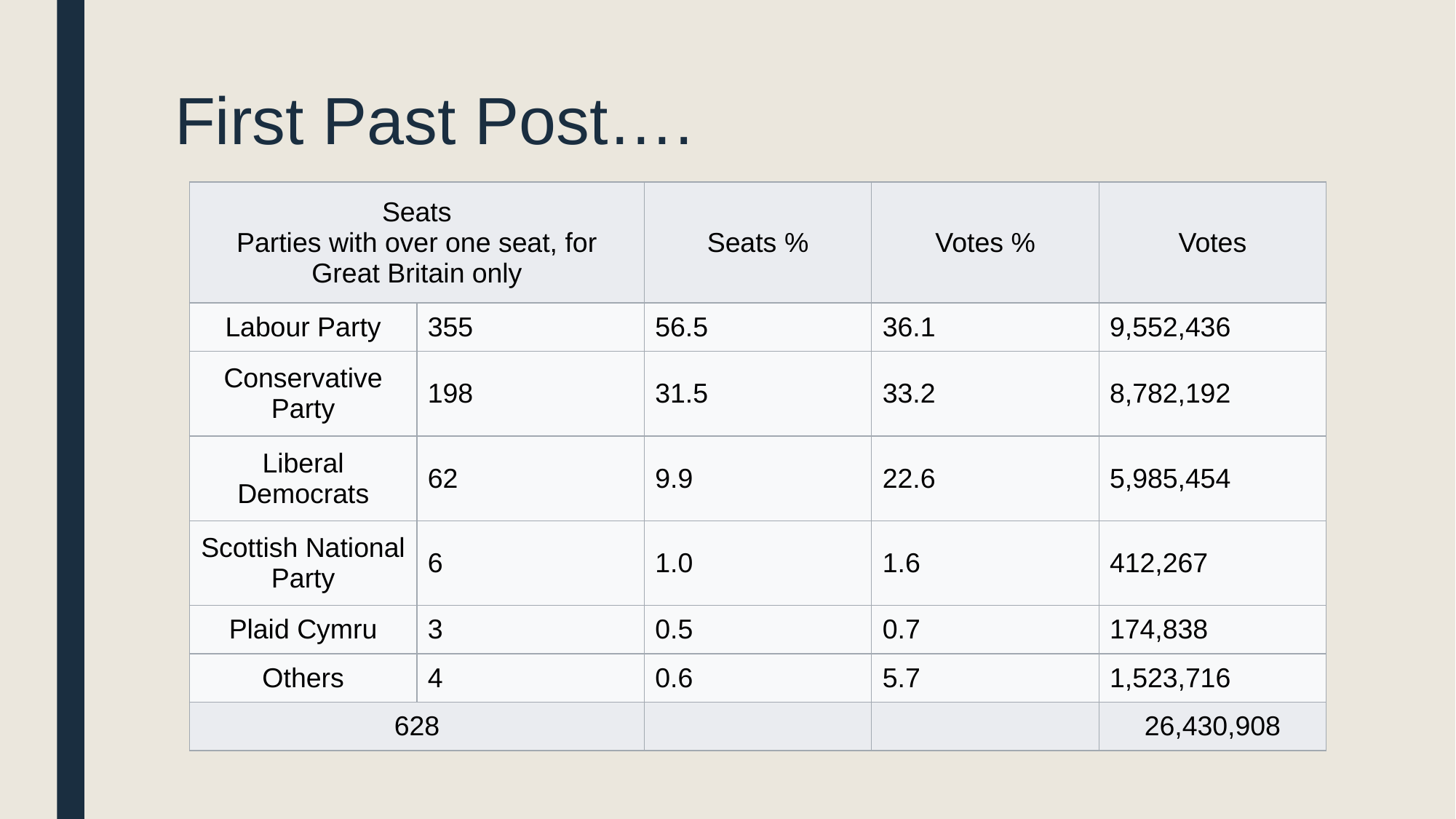

# First Past Post….
| Seats Parties with over one seat, for Great Britain only |  | Seats % | Votes % | Votes |
| --- | --- | --- | --- | --- |
| Labour Party | 355 | 56.5 | 36.1 | 9,552,436 |
| Conservative Party | 198 | 31.5 | 33.2 | 8,782,192 |
| Liberal Democrats | 62 | 9.9 | 22.6 | 5,985,454 |
| Scottish National Party | 6 | 1.0 | 1.6 | 412,267 |
| Plaid Cymru | 3 | 0.5 | 0.7 | 174,838 |
| Others | 4 | 0.6 | 5.7 | 1,523,716 |
| 628 |  |  |  | 26,430,908 |